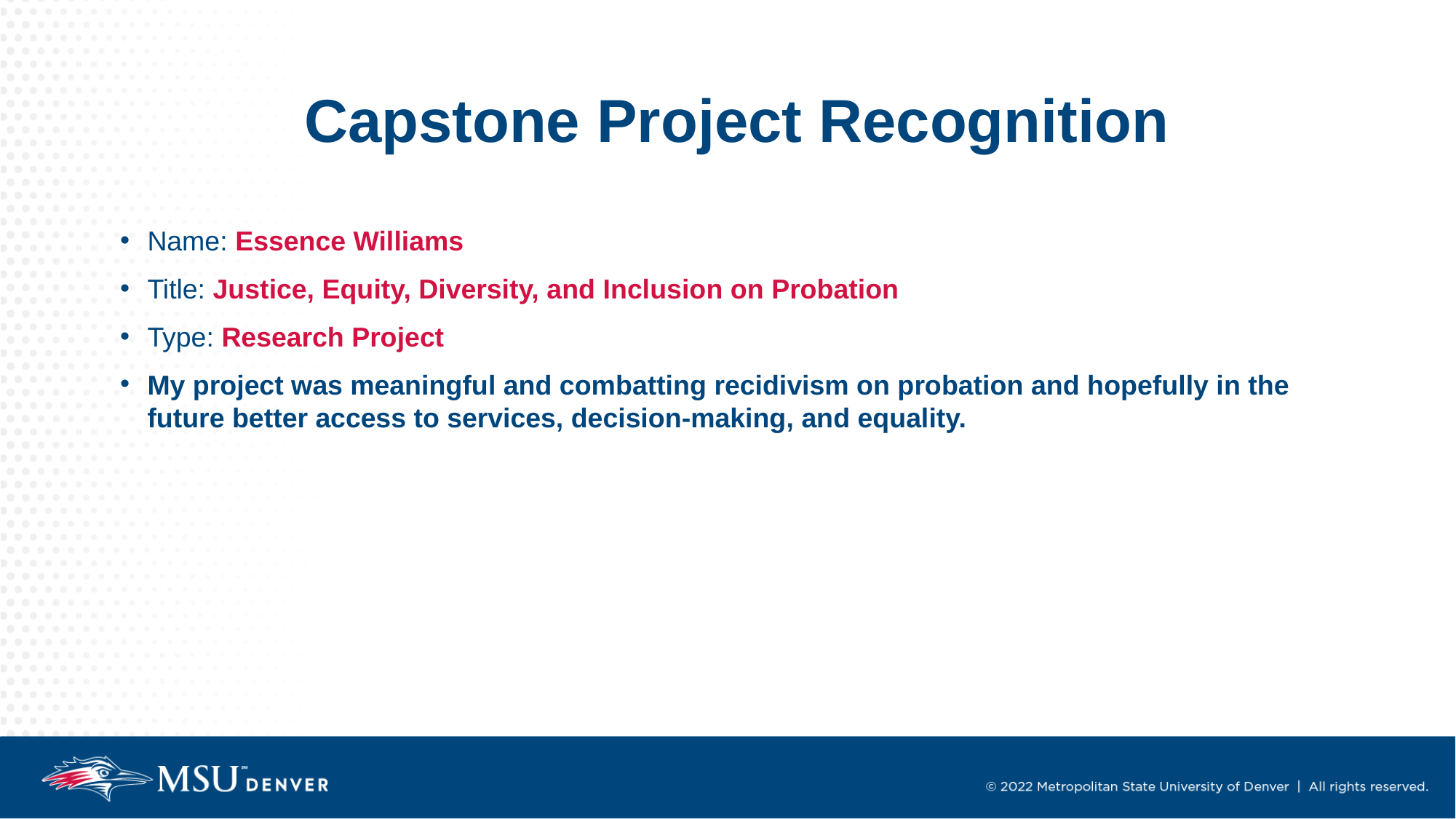

# Capstone Project Recognition
Name: Essence Williams
Title: Justice, Equity, Diversity, and Inclusion on Probation
Type: Research Project
My project was meaningful and combatting recidivism on probation and hopefully in the future better access to services, decision-making, and equality.